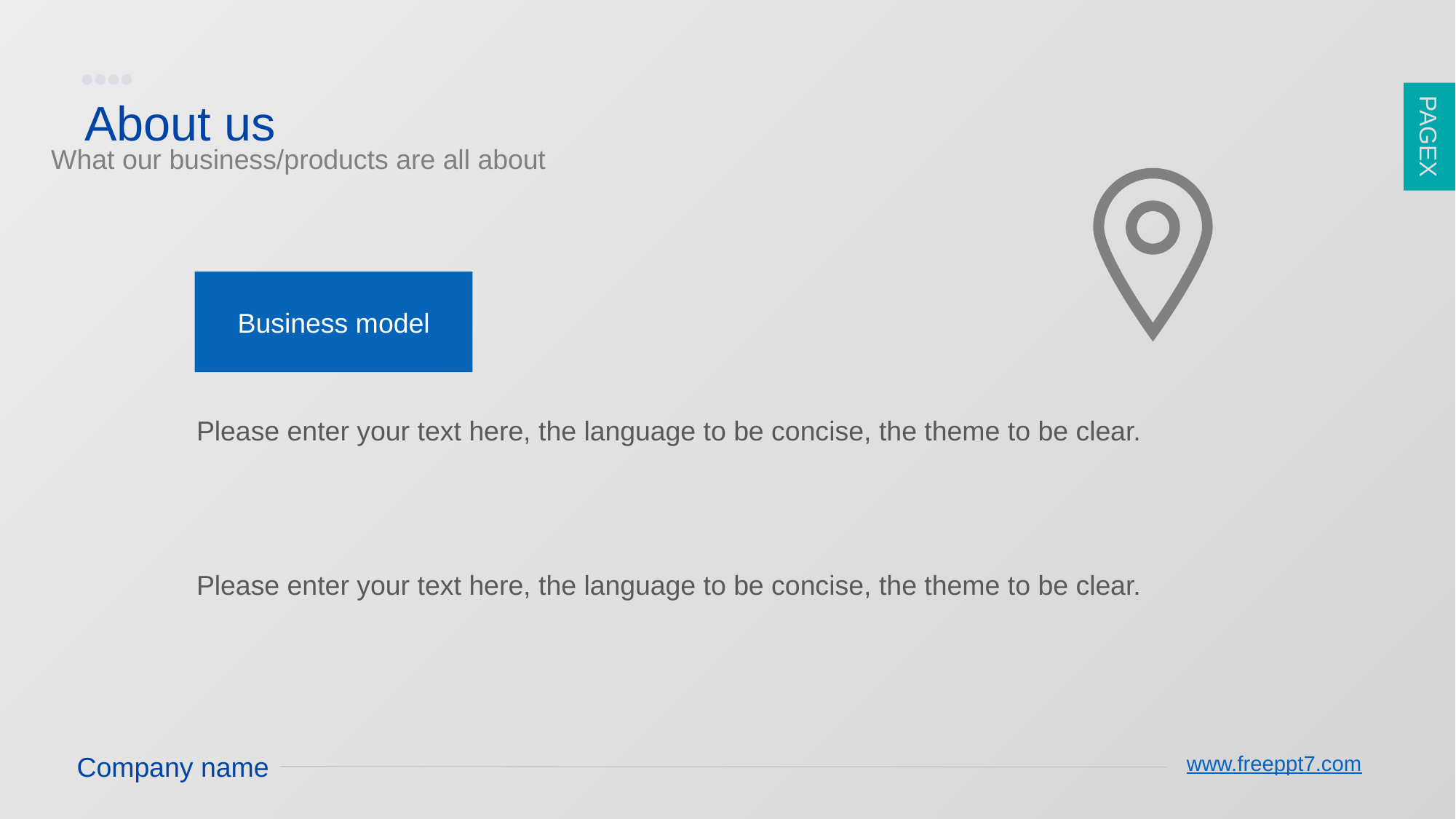

PAGEX
About us
What our business/products are all about

Business model
Please enter your text here, the language to be concise, the theme to be clear.
Please enter your text here, the language to be concise, the theme to be clear.